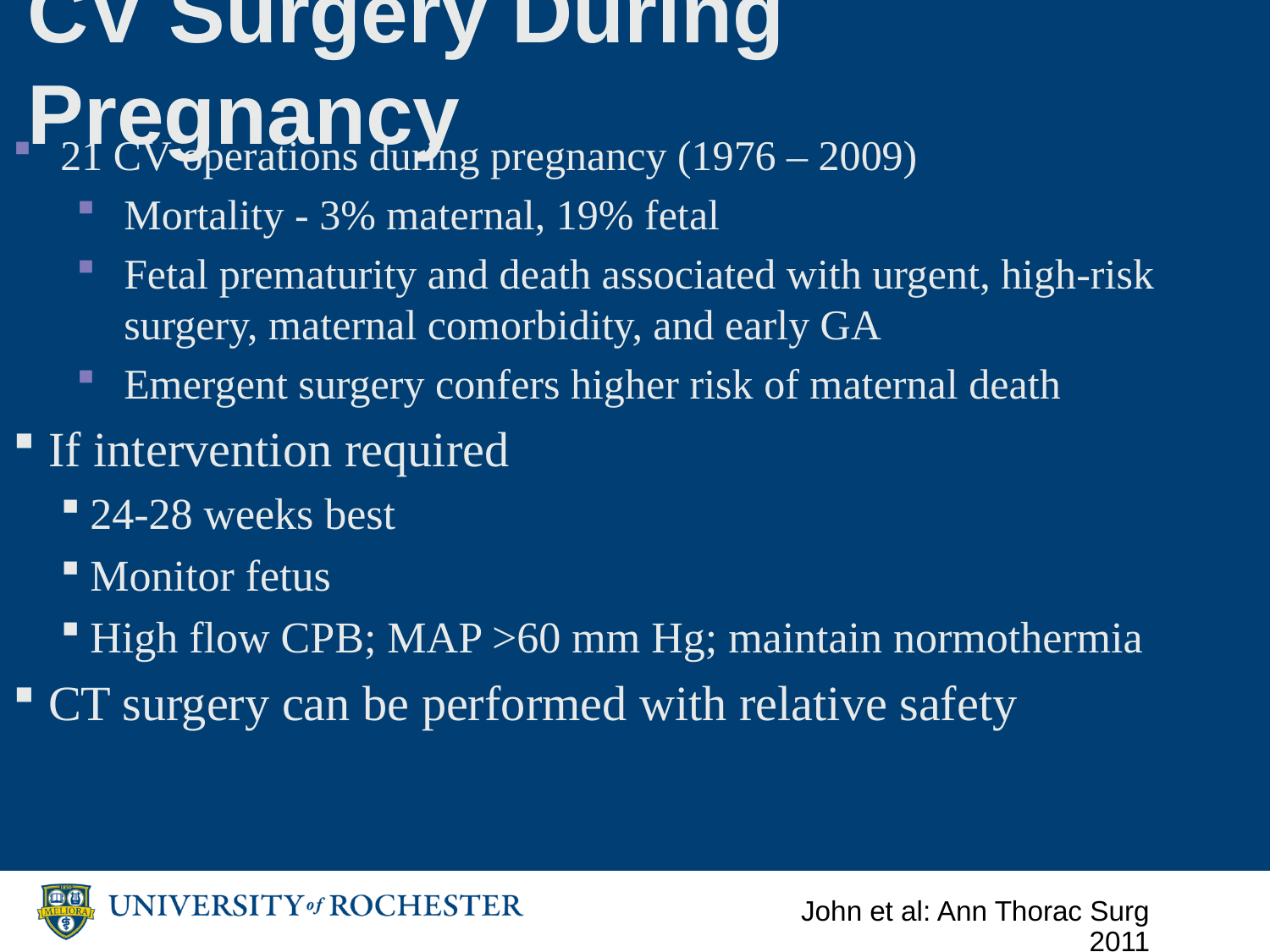

CV Surgery During Pregnancy
21 CV operations during pregnancy (1976 – 2009)
Mortality - 3% maternal, 19% fetal
Fetal prematurity and death associated with urgent, high-risk surgery, maternal comorbidity, and early GA
Emergent surgery confers higher risk of maternal death
If intervention required
24-28 weeks best
Monitor fetus
High flow CPB; MAP >60 mm Hg; maintain normothermia
CT surgery can be performed with relative safety

John et al: Ann Thorac Surg 2011